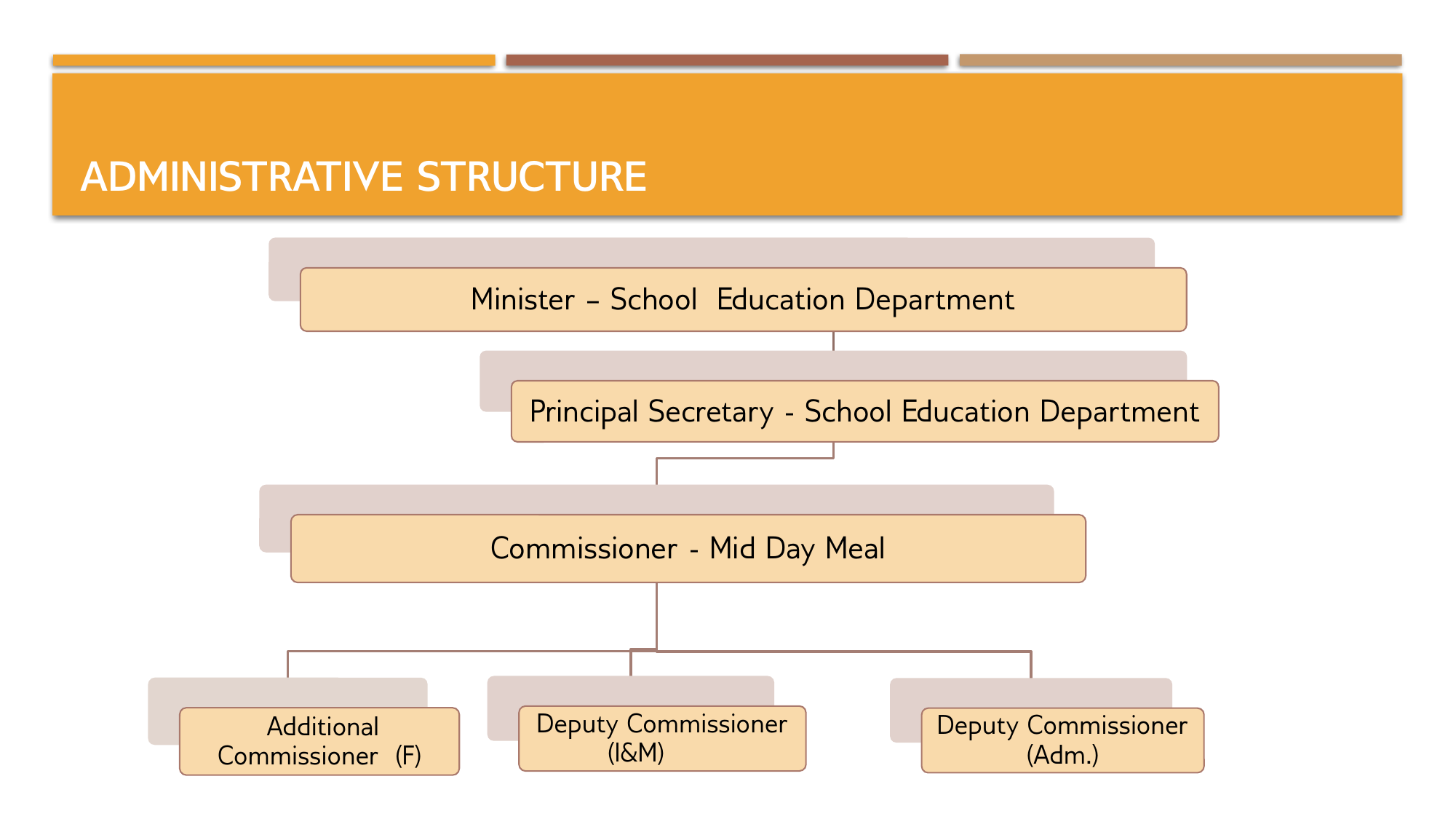

# ADMINISTRATIVE STRUCTURE
Minister – School  Education Department
Principal Secretary - School Education Department
Commissioner - Mid Day Meal
 Additional Commissioner  (F)
Deputy Commissioner (I&M)
Deputy Commissioner (Adm.)